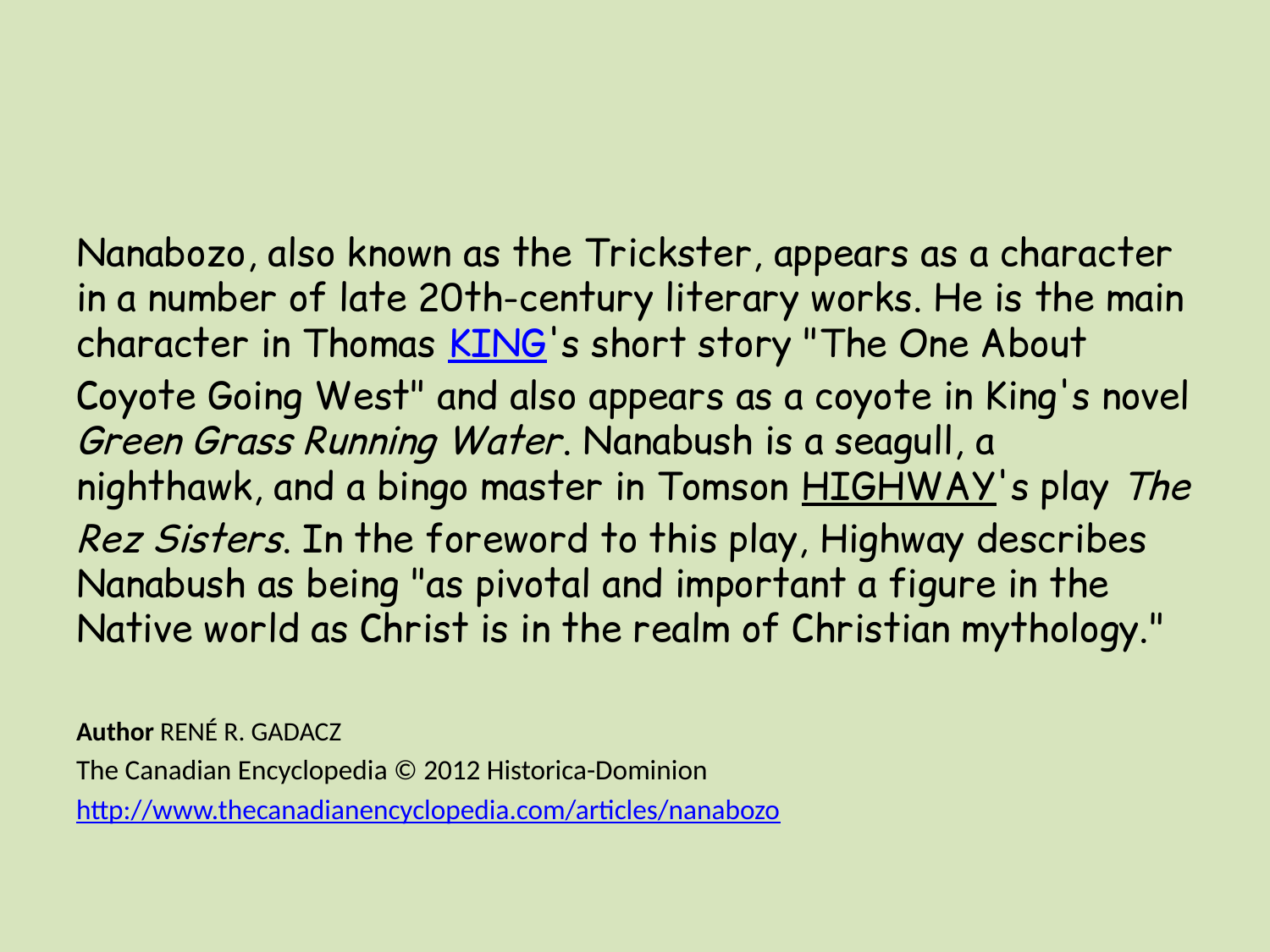

Nanabozo, also known as the Trickster, appears as a character in a number of late 20th-century literary works. He is the main character in Thomas KING's short story "The One About Coyote Going West" and also appears as a coyote in King's novel Green Grass Running Water. Nanabush is a seagull, a nighthawk, and a bingo master in Tomson HIGHWAY's play The Rez Sisters. In the foreword to this play, Highway describes Nanabush as being "as pivotal and important a figure in the Native world as Christ is in the realm of Christian mythology."

Author RENÉ R. GADACZ
The Canadian Encyclopedia © 2012 Historica-Dominion
http://www.thecanadianencyclopedia.com/articles/nanabozo